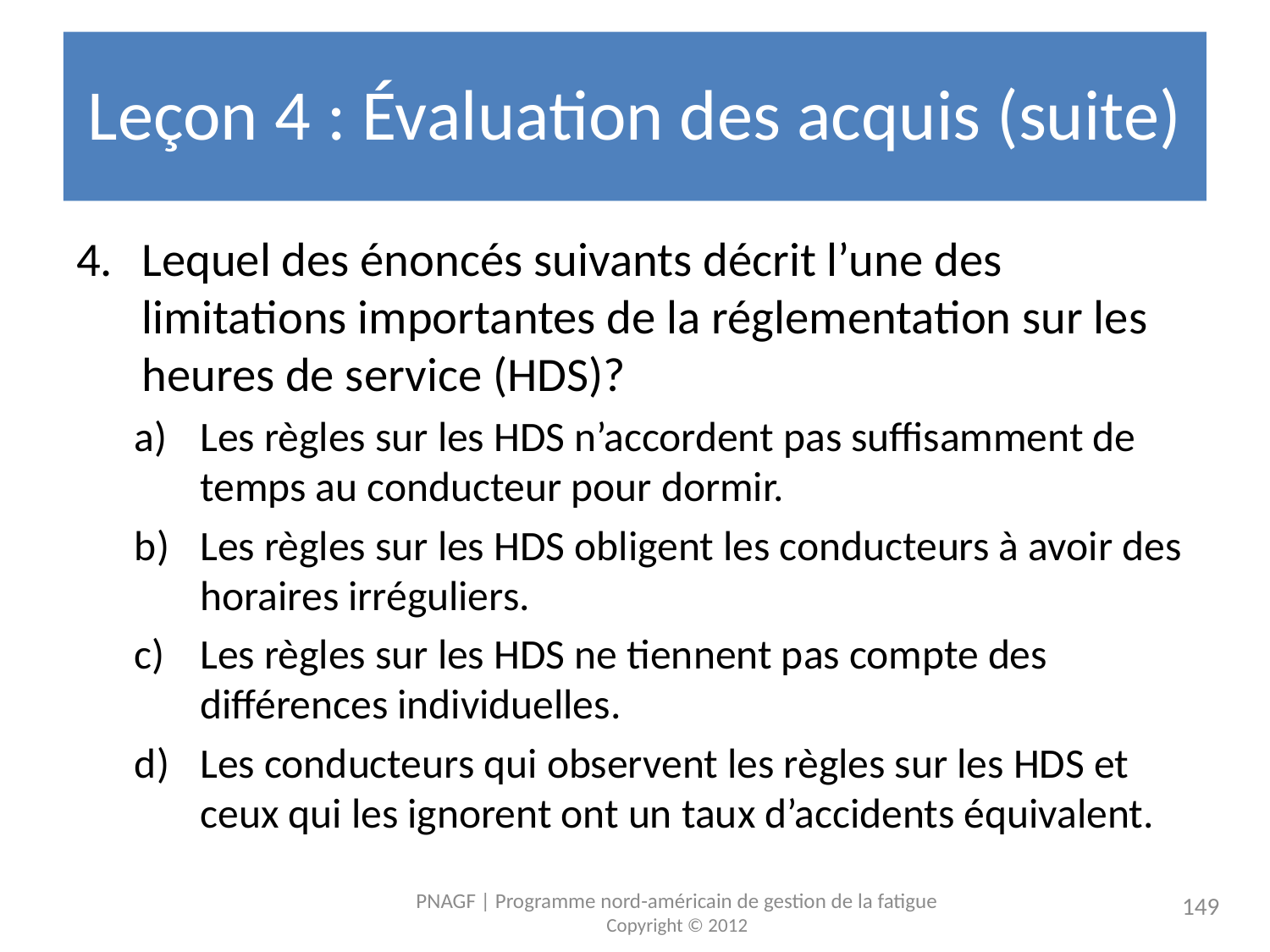

# Leçon 4 : Évaluation des acquis (suite)
Lequel des énoncés suivants décrit l’une des limitations importantes de la réglementation sur les heures de service (HDS)?
Les règles sur les HDS n’accordent pas suffisamment de temps au conducteur pour dormir.
Les règles sur les HDS obligent les conducteurs à avoir des horaires irréguliers.
Les règles sur les HDS ne tiennent pas compte des différences individuelles.
Les conducteurs qui observent les règles sur les HDS et ceux qui les ignorent ont un taux d’accidents équivalent.